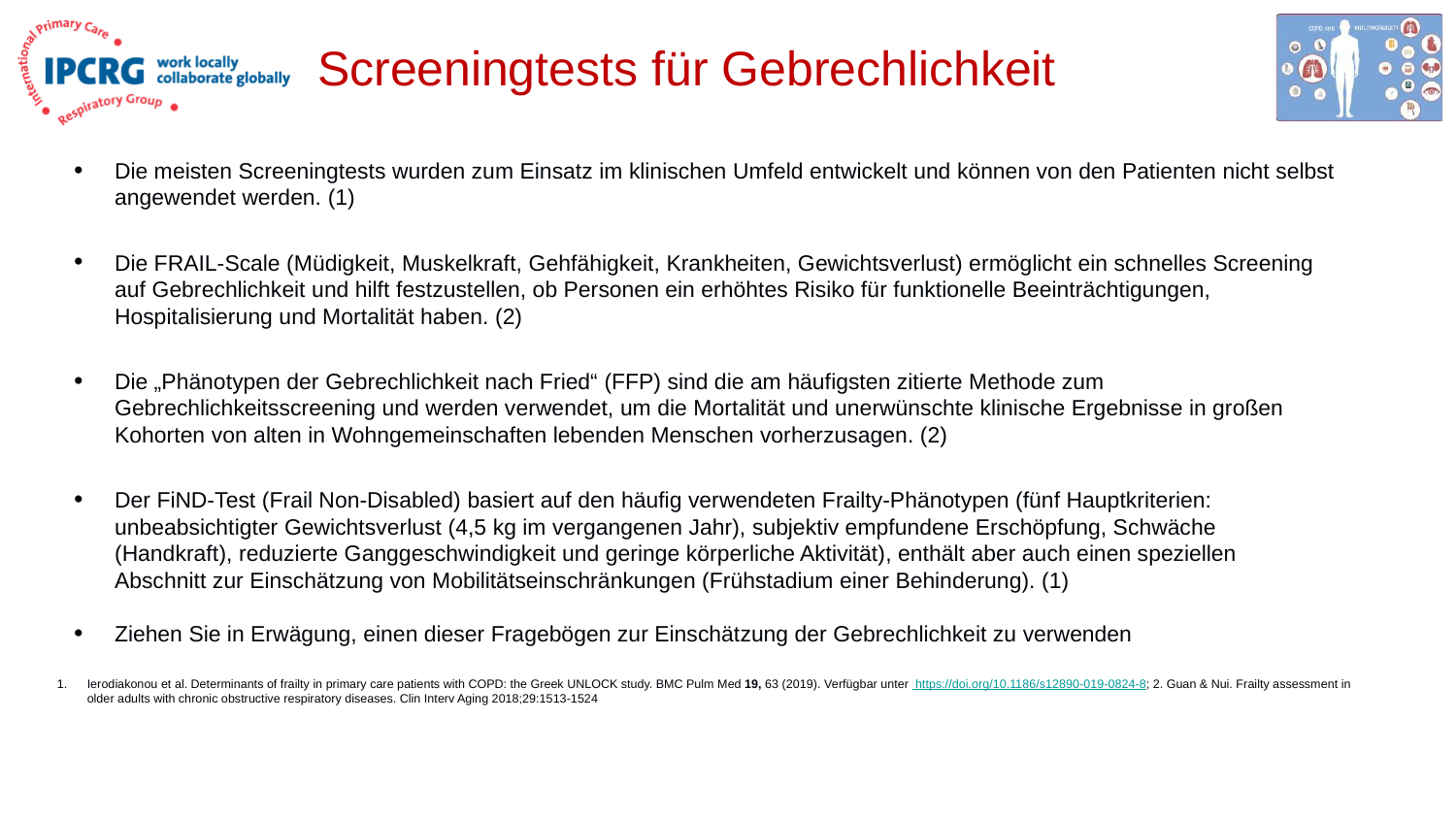

# Screeningtests für Gebrechlichkeit
Die meisten Screeningtests wurden zum Einsatz im klinischen Umfeld entwickelt und können von den Patienten nicht selbst angewendet werden. (1)

Die FRAIL-Scale (Müdigkeit, Muskelkraft, Gehfähigkeit, Krankheiten, Gewichtsverlust) ermöglicht ein schnelles Screening auf Gebrechlichkeit und hilft festzustellen, ob Personen ein erhöhtes Risiko für funktionelle Beeinträchtigungen, Hospitalisierung und Mortalität haben. (2)

Die „Phänotypen der Gebrechlichkeit nach Fried“ (FFP) sind die am häufigsten zitierte Methode zum Gebrechlichkeitsscreening und werden verwendet, um die Mortalität und unerwünschte klinische Ergebnisse in großen Kohorten von alten in Wohngemeinschaften lebenden Menschen vorherzusagen. (2)

Der FiND-Test (Frail Non-Disabled) basiert auf den häufig verwendeten Frailty-Phänotypen (fünf Hauptkriterien: unbeabsichtigter Gewichtsverlust (4,5 kg im vergangenen Jahr), subjektiv empfundene Erschöpfung, Schwäche (Handkraft), reduzierte Ganggeschwindigkeit und geringe körperliche Aktivität), enthält aber auch einen speziellen Abschnitt zur Einschätzung von Mobilitätseinschränkungen (Frühstadium einer Behinderung). (1)

Ziehen Sie in Erwägung, einen dieser Fragebögen zur Einschätzung der Gebrechlichkeit zu verwenden

Ierodiakonou et al. Determinants of frailty in primary care patients with COPD: the Greek UNLOCK study. BMC Pulm Med 19, 63 (2019). Verfügbar unter  https://doi.org/10.1186/s12890-019-0824-8; 2. Guan & Nui. Frailty assessment in older adults with chronic obstructive respiratory diseases. Clin Interv Aging 2018;29:1513-1524